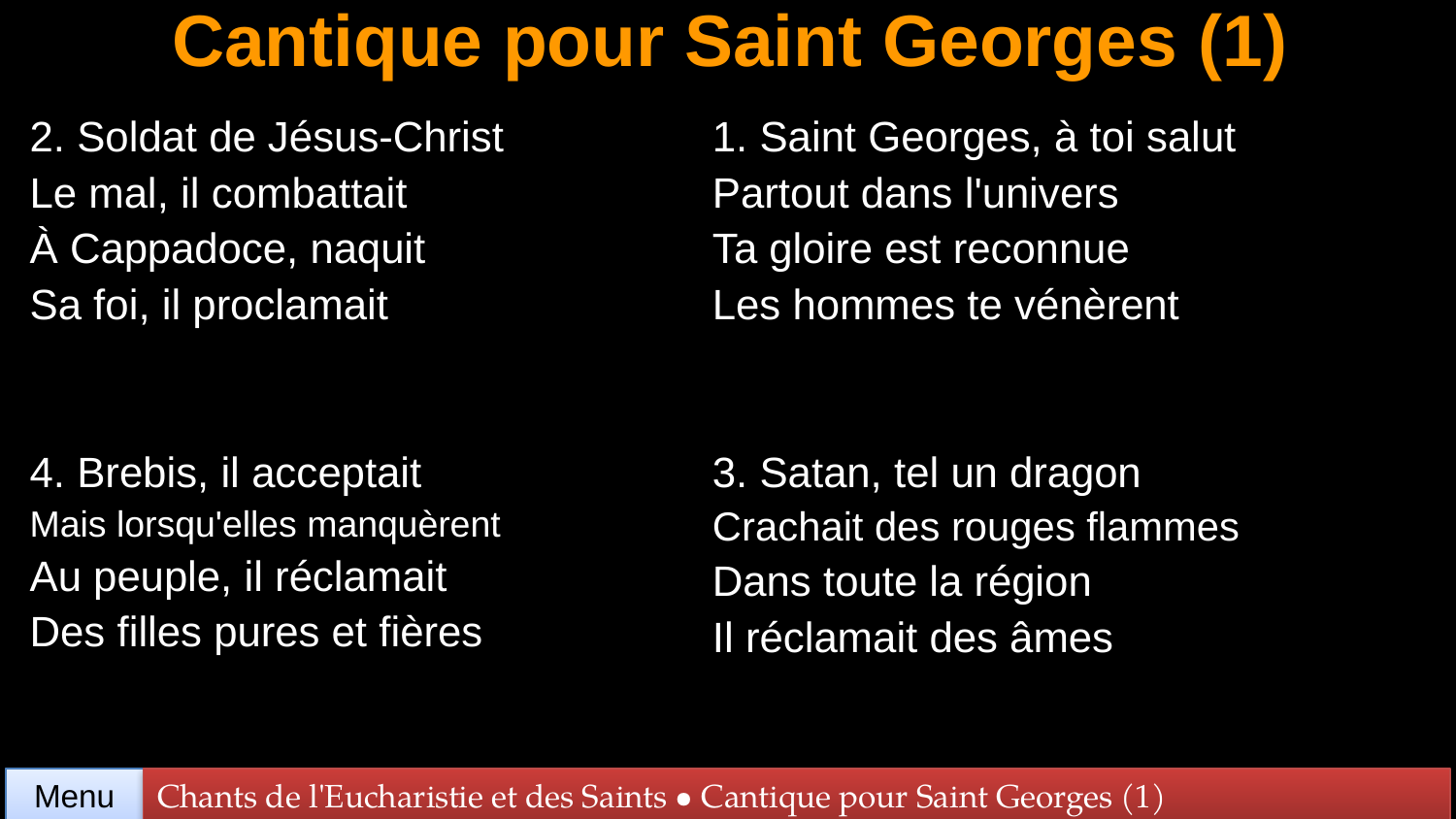

# Cantique pour Saint Georges (1)
| 2. Soldat de Jésus-Christ Le mal, il combattait À Cappadoce, naquit Sa foi, il proclamait | 1. Saint Georges, à toi salut Partout dans l'univers Ta gloire est reconnue Les hommes te vénèrent |
| --- | --- |
| 4. Brebis, il acceptait Mais lorsqu'elles manquèrent Au peuple, il réclamait Des filles pures et fières | 3. Satan, tel un dragon Crachait des rouges flammes Dans toute la région Il réclamait des âmes |

Chants de l'Eucharistie et des Saints • Cantique pour Saint Georges (1)
Menu